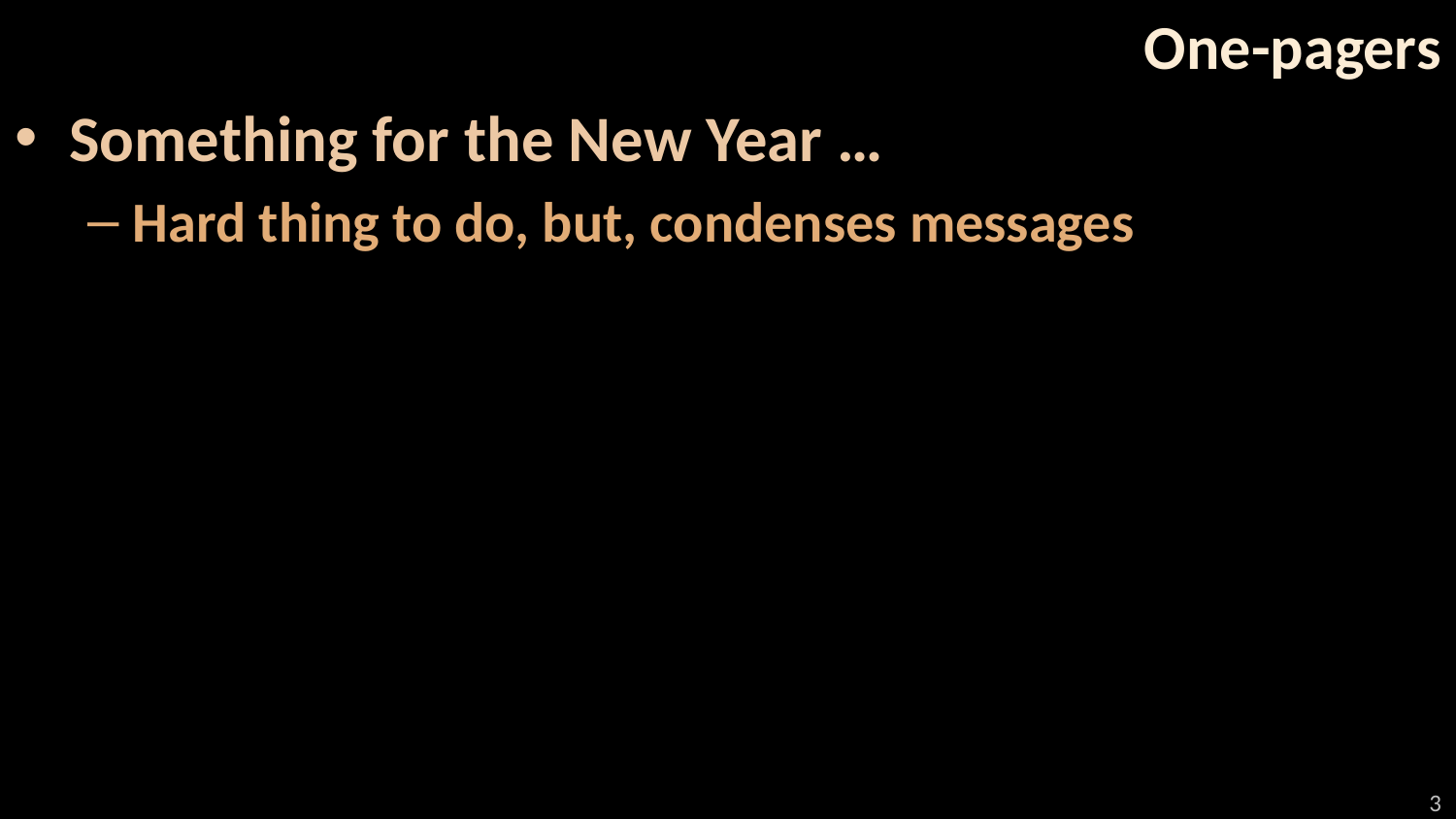

# One-pagers
Something for the New Year …
Hard thing to do, but, condenses messages
3